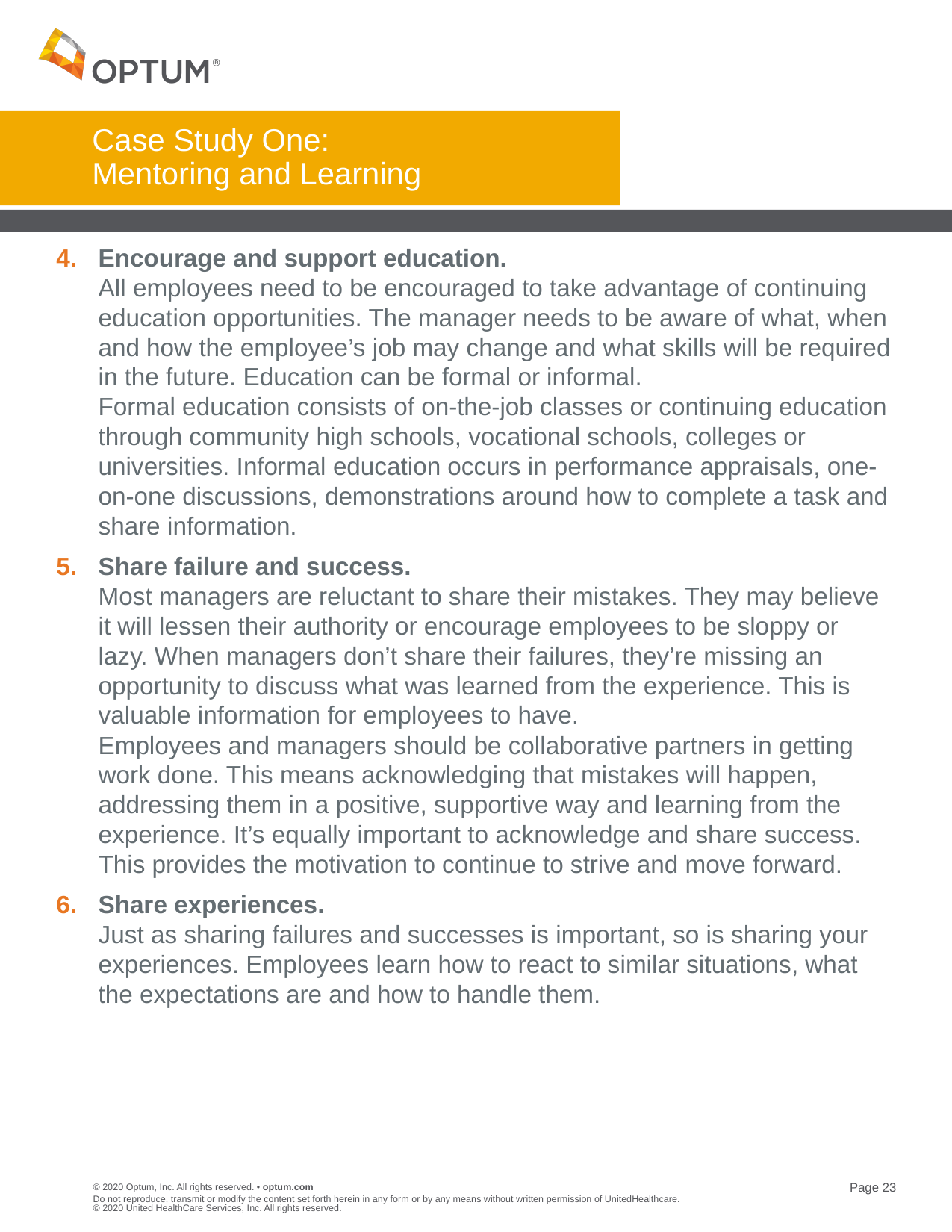

# Case Study One: Mentoring and Learning
Encourage and support education.
All employees need to be encouraged to take advantage of continuing education opportunities. The manager needs to be aware of what, when and how the employee’s job may change and what skills will be required in the future. Education can be formal or informal.
Formal education consists of on-the-job classes or continuing education through community high schools, vocational schools, colleges or universities. Informal education occurs in performance appraisals, one-on-one discussions, demonstrations around how to complete a task and share information.
Share failure and success.
Most managers are reluctant to share their mistakes. They may believe it will lessen their authority or encourage employees to be sloppy or lazy. When managers don’t share their failures, they’re missing an opportunity to discuss what was learned from the experience. This is valuable information for employees to have.
Employees and managers should be collaborative partners in getting work done. This means acknowledging that mistakes will happen, addressing them in a positive, supportive way and learning from the experience. It’s equally important to acknowledge and share success. This provides the motivation to continue to strive and move forward.
Share experiences.
Just as sharing failures and successes is important, so is sharing your experiences. Employees learn how to react to similar situations, what the expectations are and how to handle them.
Do not reproduce, transmit or modify the content set forth herein in any form or by any means without written permission of UnitedHealthcare. © 2020 United HealthCare Services, Inc. All rights reserved.